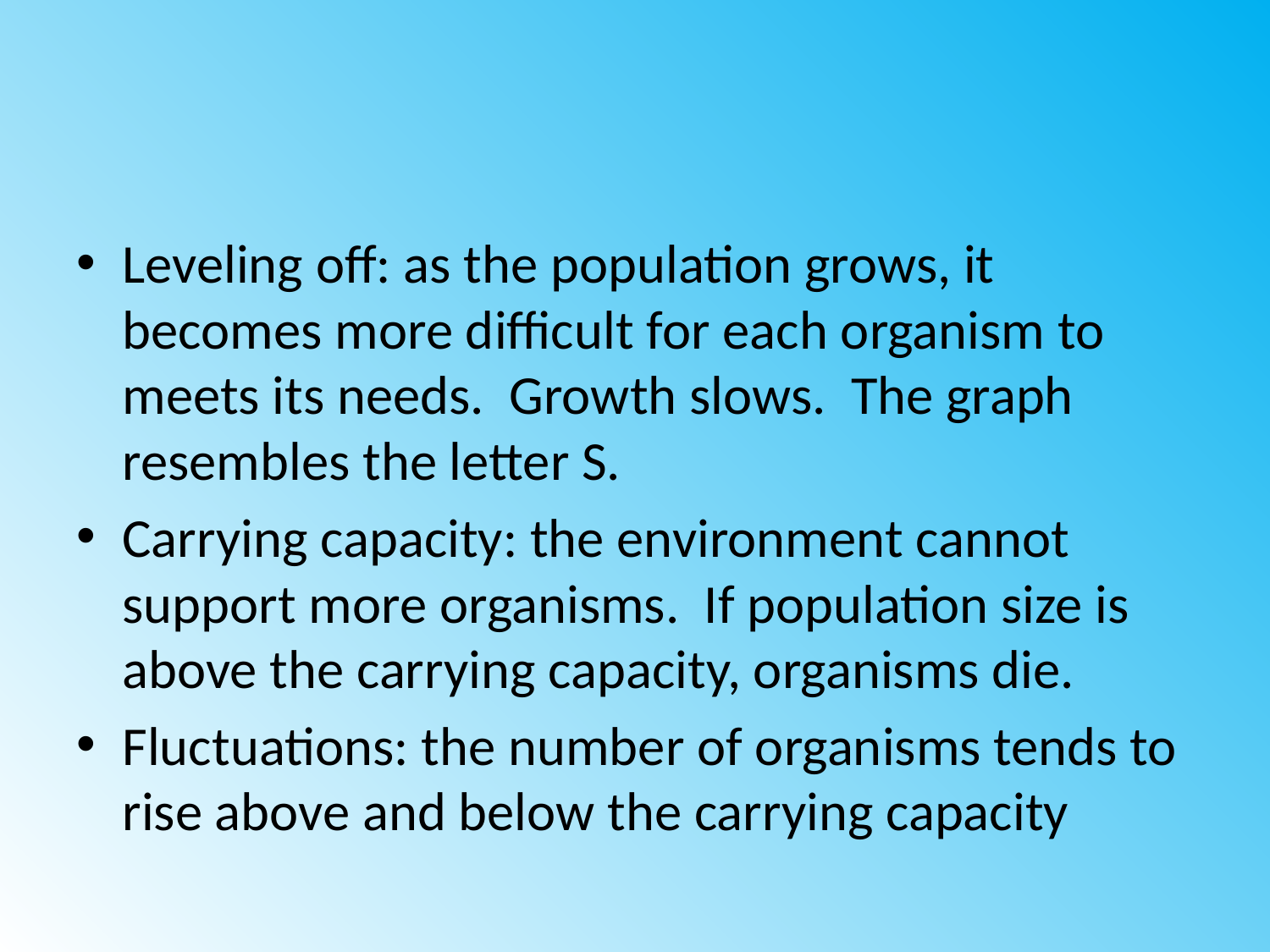

#
Leveling off: as the population grows, it becomes more difficult for each organism to meets its needs.  Growth slows.  The graph resembles the letter S.
Carrying capacity: the environment cannot support more organisms.  If population size is above the carrying capacity, organisms die.
Fluctuations: the number of organisms tends to rise above and below the carrying capacity